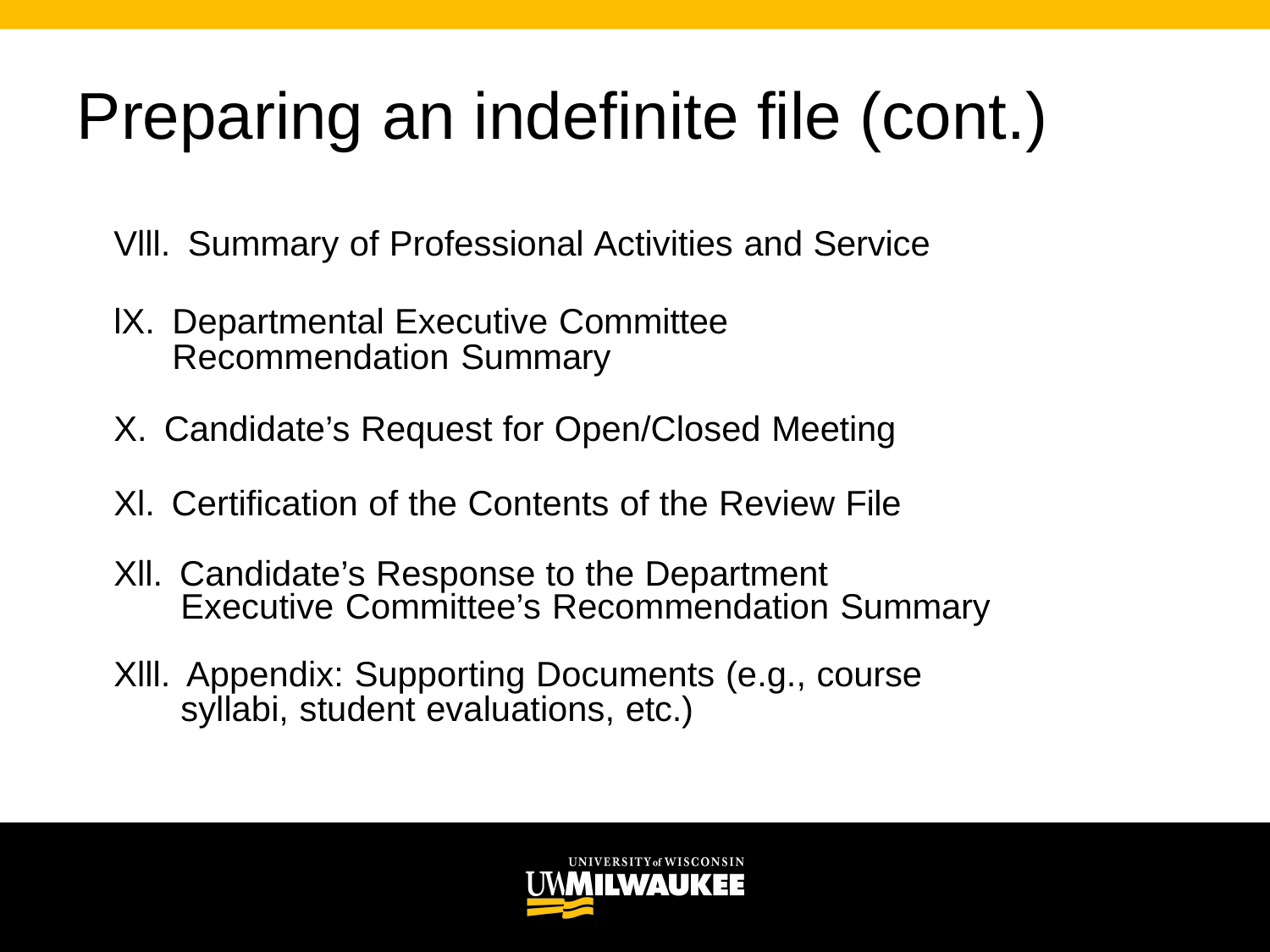

# Preparing an indefinite file (cont.)
Vlll. Summary of Professional Activities and Service
lX. Departmental Executive Committee
      Recommendation Summary

X. Candidate’s Request for Open/Closed Meeting

Xl. Certification of the Contents of the Review File

Xll. Candidate’s Response to the Department
       Executive Committee’s Recommendation Summary

Xlll. Appendix: Supporting Documents (e.g., course
       syllabi, student evaluations, etc.)